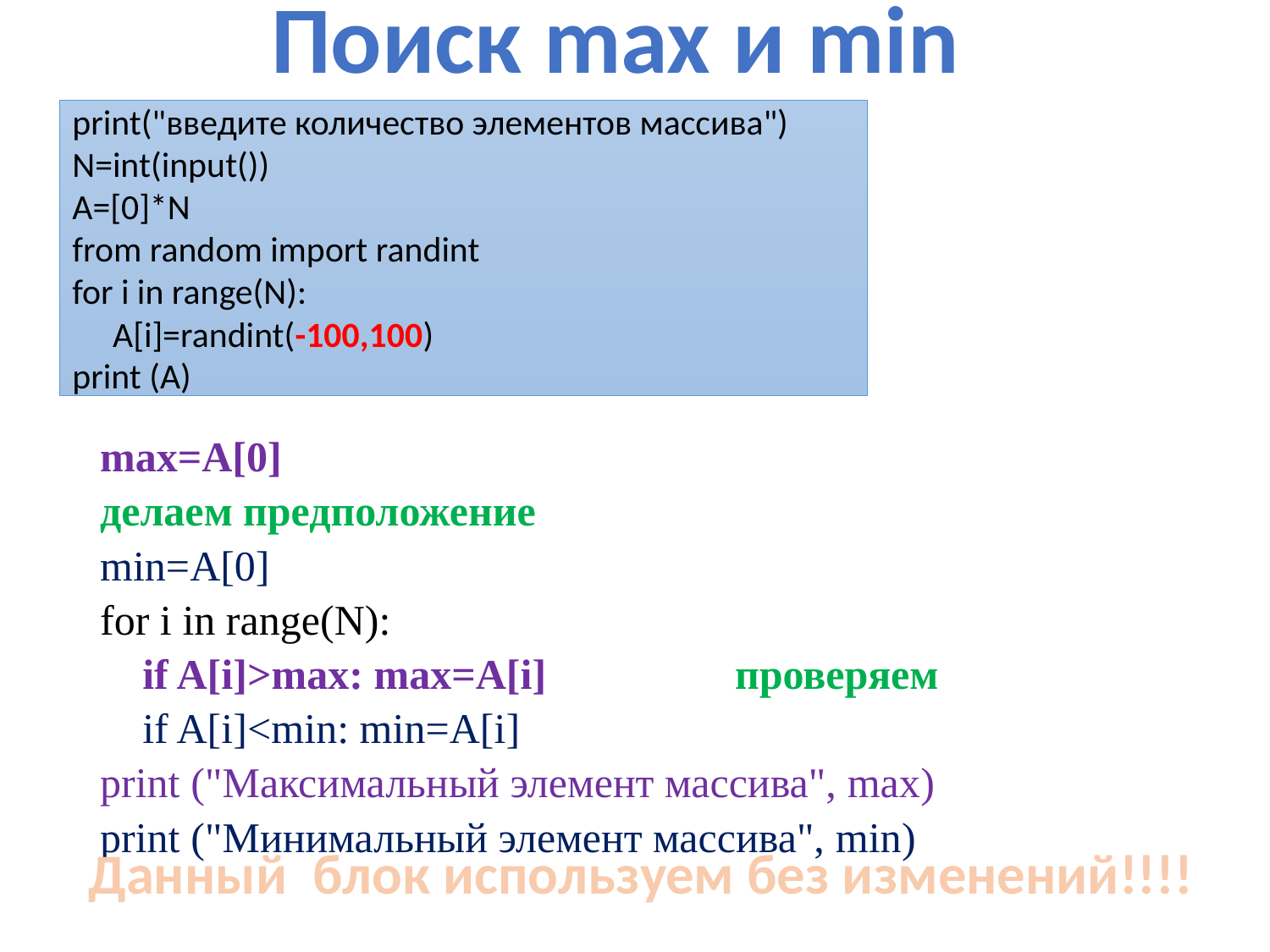

Поиск max и min
print("введите количество элементов массива")
N=int(input())
A=[0]*N
from random import randint
for i in range(N):
     A[i]=randint(-100,100)
print (A)

max=A[0]						делаем предположение
min=A[0]
for i in range(N):
    if A[i]>max: max=A[i]		проверяем
    if A[i]<min: min=A[i]
print ("Максимальный элемент массива", max)
print ("Минимальный элемент массива", min)

Данный  блок используем без изменений!!!!